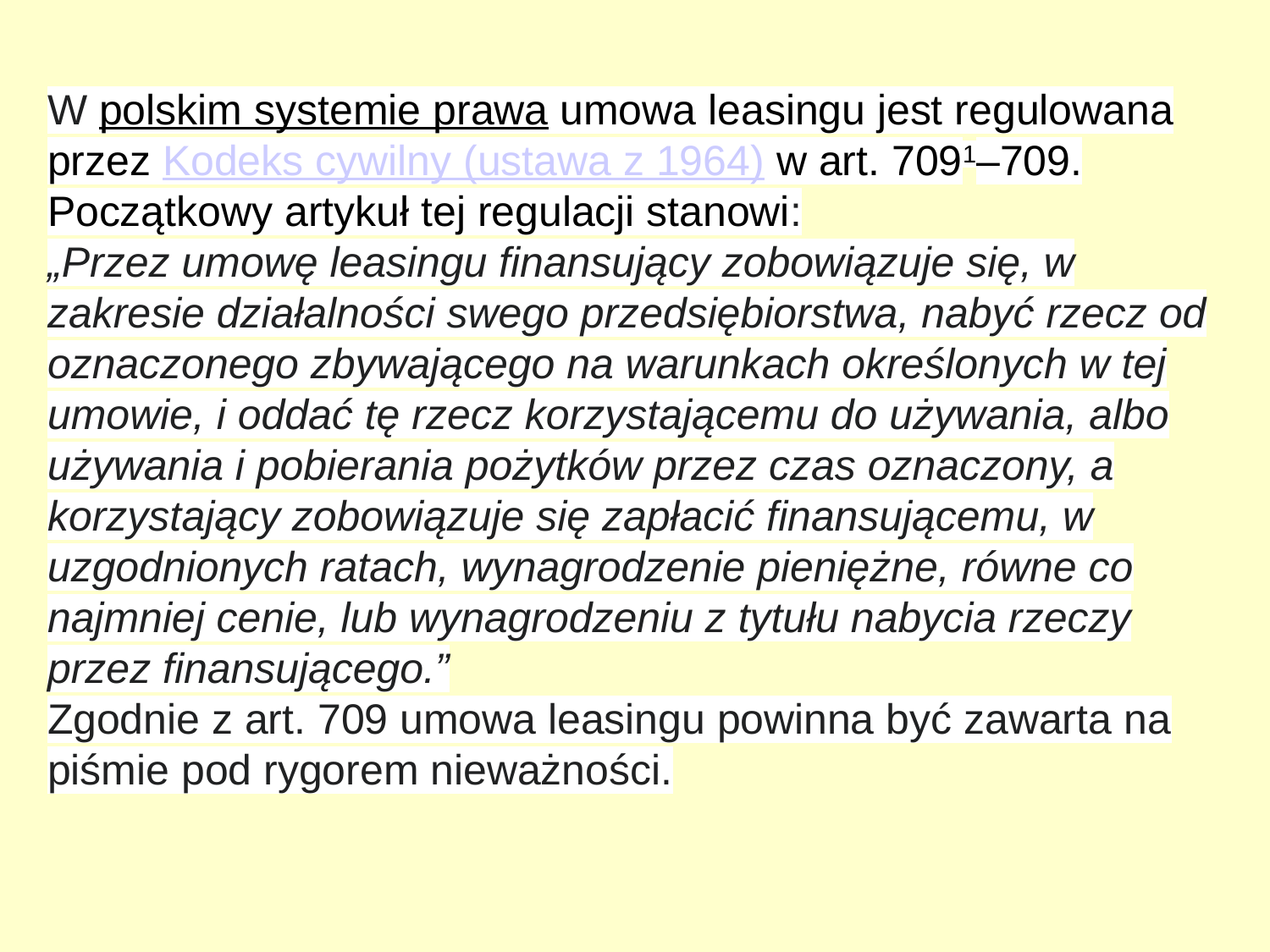

W polskim systemie prawa umowa leasingu jest regulowana przez Kodeks cywilny (ustawa z 1964) w art. 7091–709. Początkowy artykuł tej regulacji stanowi:
„Przez umowę leasingu finansujący zobowiązuje się, w zakresie działalności swego przedsiębiorstwa, nabyć rzecz od oznaczonego zbywającego na warunkach określonych w tej umowie, i oddać tę rzecz korzystającemu do używania, albo używania i pobierania pożytków przez czas oznaczony, a korzystający zobowiązuje się zapłacić finansującemu, w uzgodnionych ratach, wynagrodzenie pieniężne, równe co najmniej cenie, lub wynagrodzeniu z tytułu nabycia rzeczy przez finansującego.”
Zgodnie z art. 709 umowa leasingu powinna być zawarta na piśmie pod rygorem nieważności.